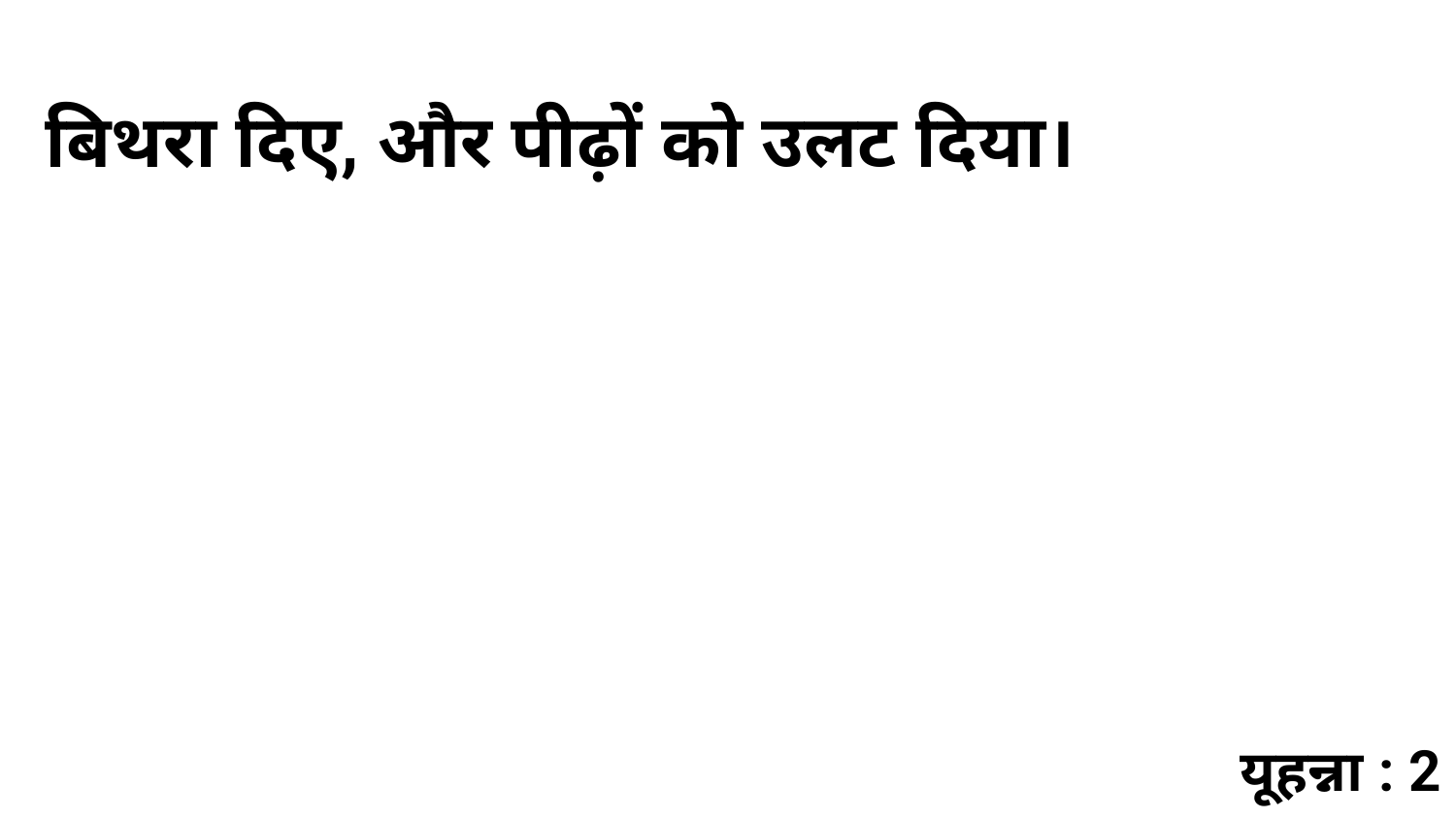

बिथरा दिए, और पीढ़ों को उलट दिया।
यूहन्ना : 2